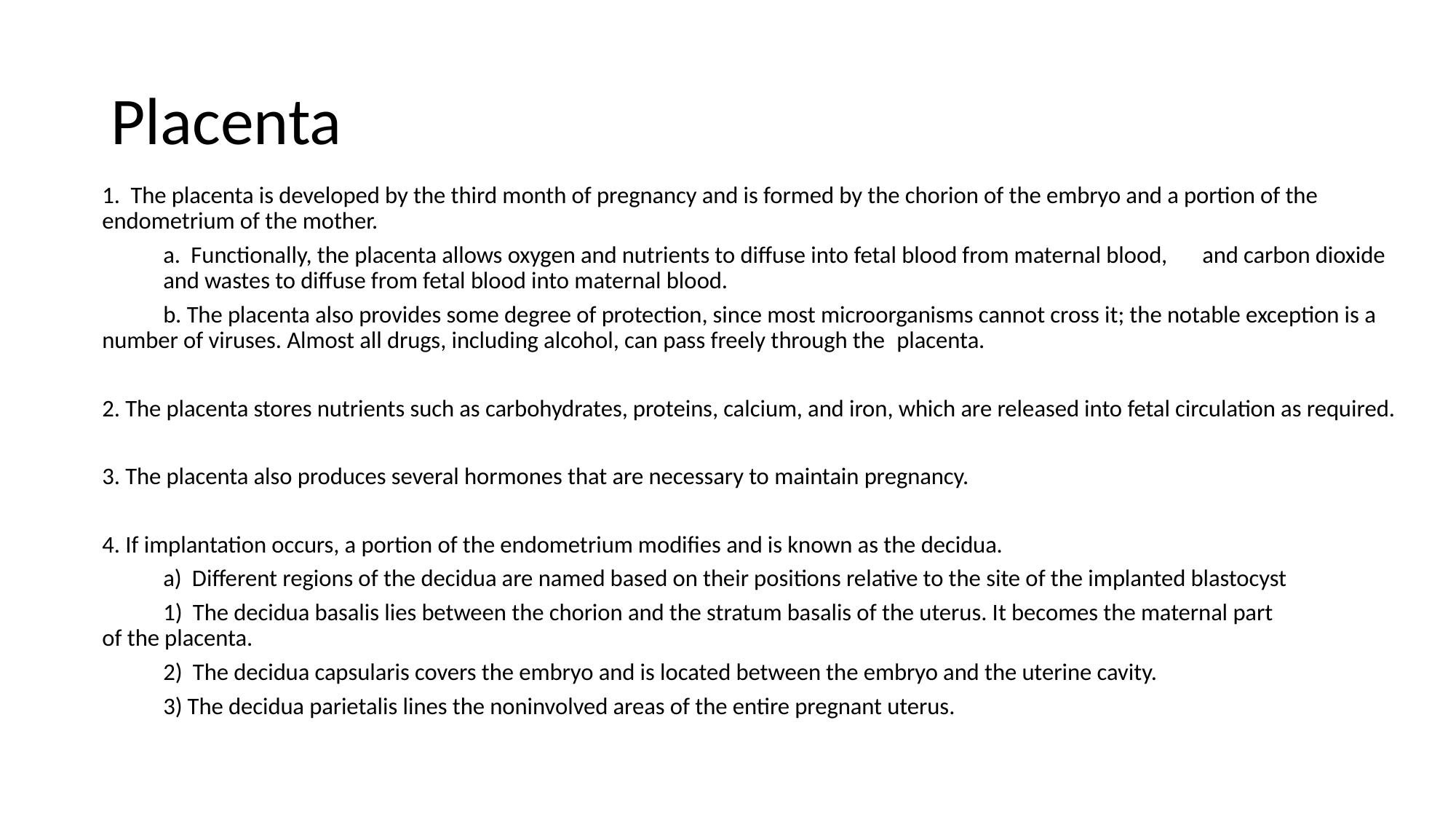

# Placenta
1.  The placenta is developed by the third month of pregnancy and is formed by the chorion of the embryo and a portion of the endometrium of the mother.
	a.  Functionally, the placenta allows oxygen and nutrients to diffuse into fetal blood from maternal blood, 	and carbon dioxide 	and wastes to diffuse from fetal blood into maternal blood.
	b. The placenta also provides some degree of protection, since most microorganisms cannot cross it; the notable exception is a 	number of viruses. Almost all drugs, including alcohol, can pass freely through the 	placenta.

2. The placenta stores nutrients such as carbohydrates, proteins, calcium, and iron, which are released into fetal circulation as required.

3. The placenta also produces several hormones that are necessary to maintain pregnancy.

4. If implantation occurs, a portion of the endometrium modifies and is known as the decidua.
	a)  Different regions of the decidua are named based on their positions relative to the site of the implanted blastocyst
		1)  The decidua basalis lies between the chorion and the stratum basalis of the uterus. It becomes the maternal part 		of the placenta.
		2)  The decidua capsularis covers the embryo and is located between the embryo and the uterine cavity.
		3) The decidua parietalis lines the noninvolved areas of the entire pregnant uterus.